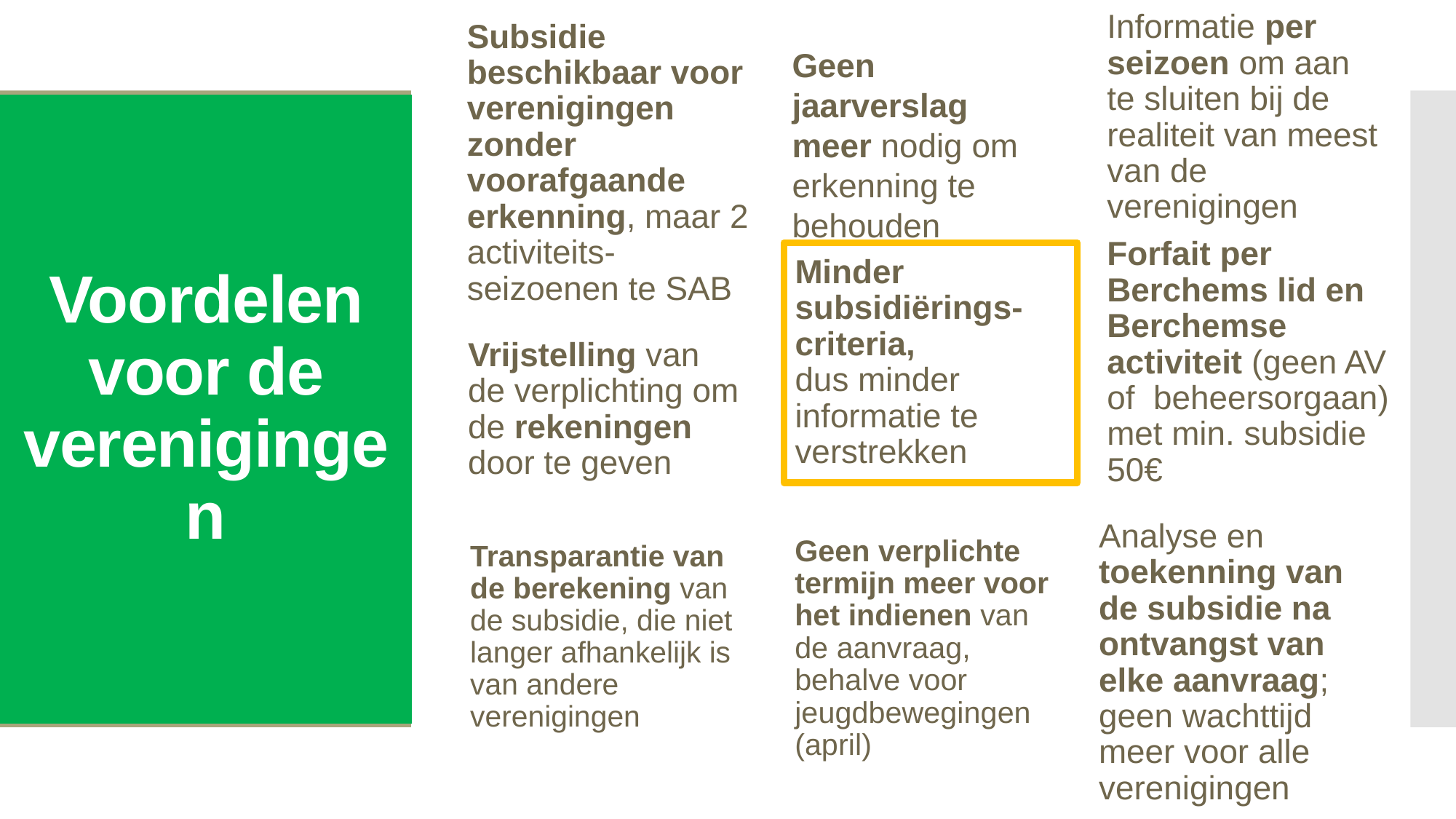

Subsidie beschikbaar voor verenigingen zonder voorafgaande erkenning, maar 2 activiteits-seizoenen te SAB
Geen jaarverslag meer nodig om erkenning te behouden
Informatie per seizoen om aan te sluiten bij de realiteit van meest van de verenigingen

# Voordelen voor de verenigingen
Forfait per Berchems lid en Berchemse activiteit (geen AV of  beheersorgaan) met min. subsidie 50€
Minder subsidiërings-criteria,
dus minder informatie te verstrekken
Vrijstelling van de verplichting om de rekeningen door te geven

Transparantie van de berekening van de subsidie, die niet langer afhankelijk is van andere verenigingen
Geen verplichte termijn meer voor het indienen van de aanvraag, behalve voor jeugdbewegingen (april)
Analyse en toekenning van de subsidie na ontvangst van elke aanvraag; geen wachttijd meer voor alle verenigingen